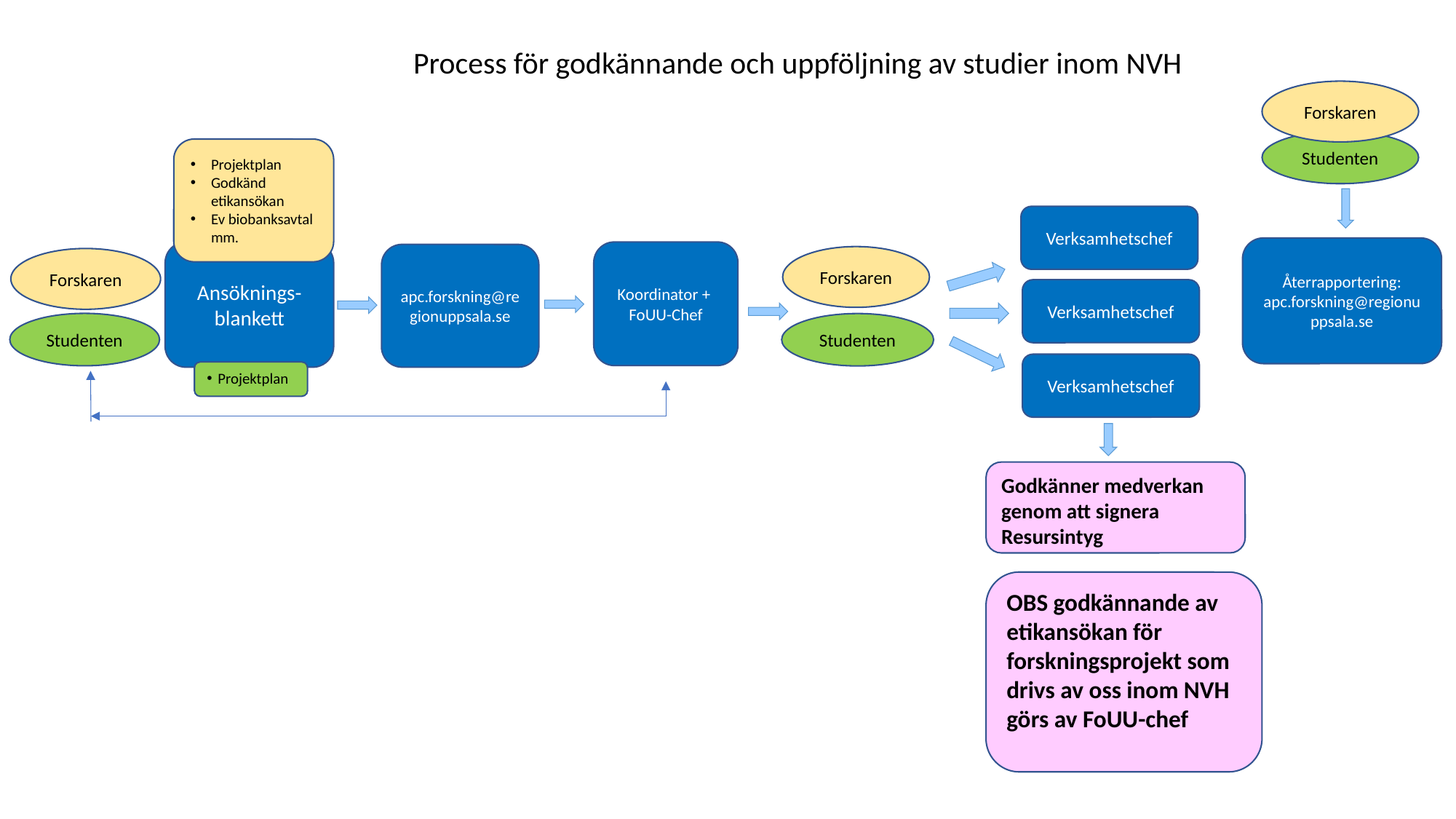

Process för godkännande och uppföljning av studier inom NVH
Forskaren
Studenten
Återrapportering:
apc.forskning@regionuppsala.se
Projektplan
Godkänd etikansökan
Ev biobanksavtal mm.
Ansöknings-blankett
Projektplan

Verksamhetschef
Verksamhetschef
Verksamhetschef
Godkänner medverkan genom att signera Resursintyg

OBS godkännande av etikansökan för forskningsprojekt som drivs av oss inom NVH  görs av FoUU-chef

Koordinator +
FoUU-Chef
apc.forskning@regionuppsala.se
Forskaren
Studenten
Forskaren
Studenten